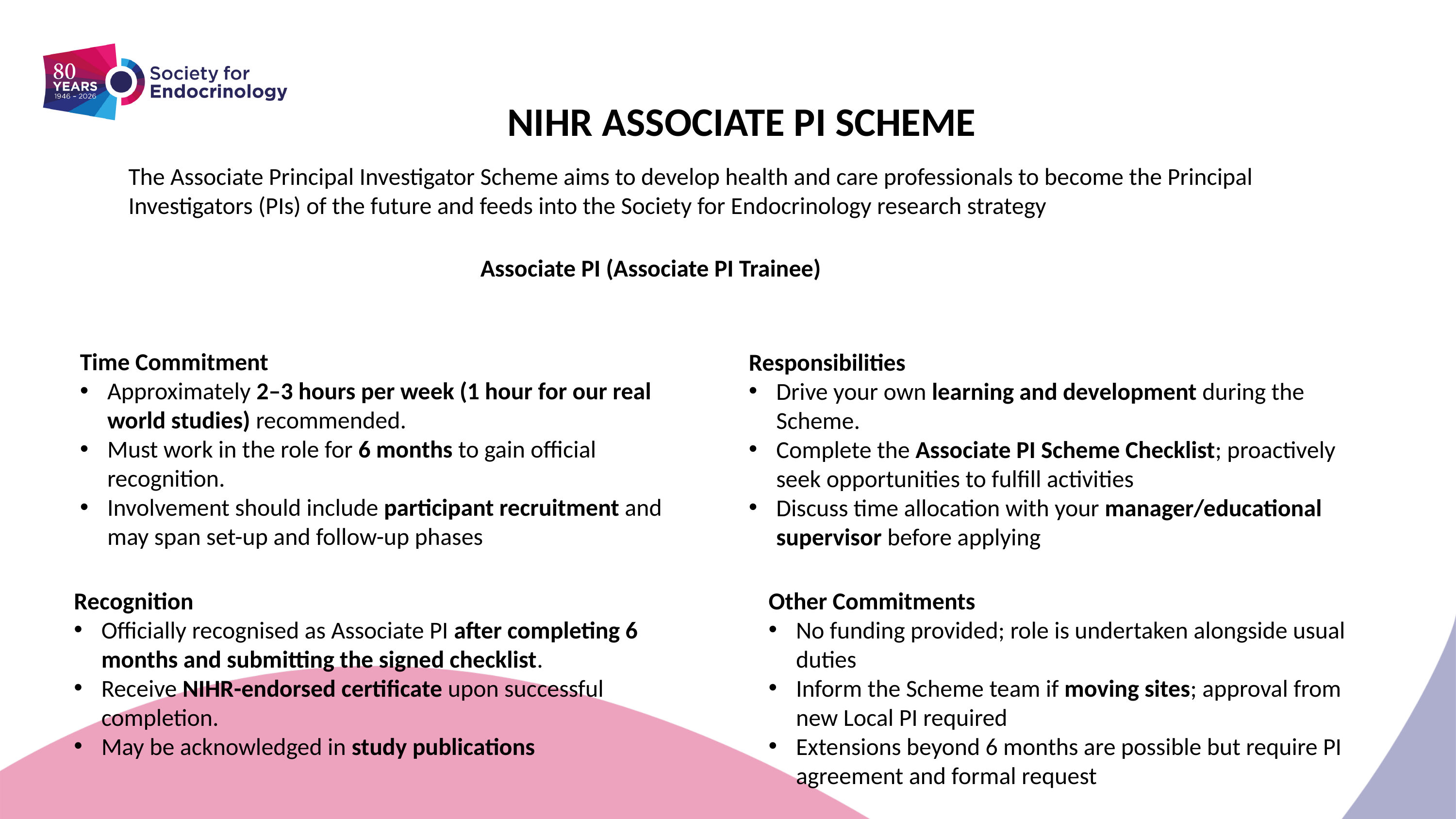

NIHR ASSOCIATE PI SCHEME
The Associate Principal Investigator Scheme aims to develop health and care professionals to become the Principal Investigators (PIs) of the future and feeds into the Society for Endocrinology research strategy
Associate PI (Associate PI Trainee)
Time Commitment
Approximately 2–3 hours per week (1 hour for our real world studies) recommended.
Must work in the role for 6 months to gain official recognition.
Involvement should include participant recruitment and may span set-up and follow-up phases
Responsibilities
Drive your own learning and development during the Scheme.
Complete the Associate PI Scheme Checklist; proactively seek opportunities to fulfill activities
Discuss time allocation with your manager/educational supervisor before applying

Recognition
Officially recognised as Associate PI after completing 6 months and submitting the signed checklist.
Receive NIHR-endorsed certificate upon successful completion.
May be acknowledged in study publications
Other Commitments
No funding provided; role is undertaken alongside usual duties
Inform the Scheme team if moving sites; approval from new Local PI required
Extensions beyond 6 months are possible but require PI agreement and formal request